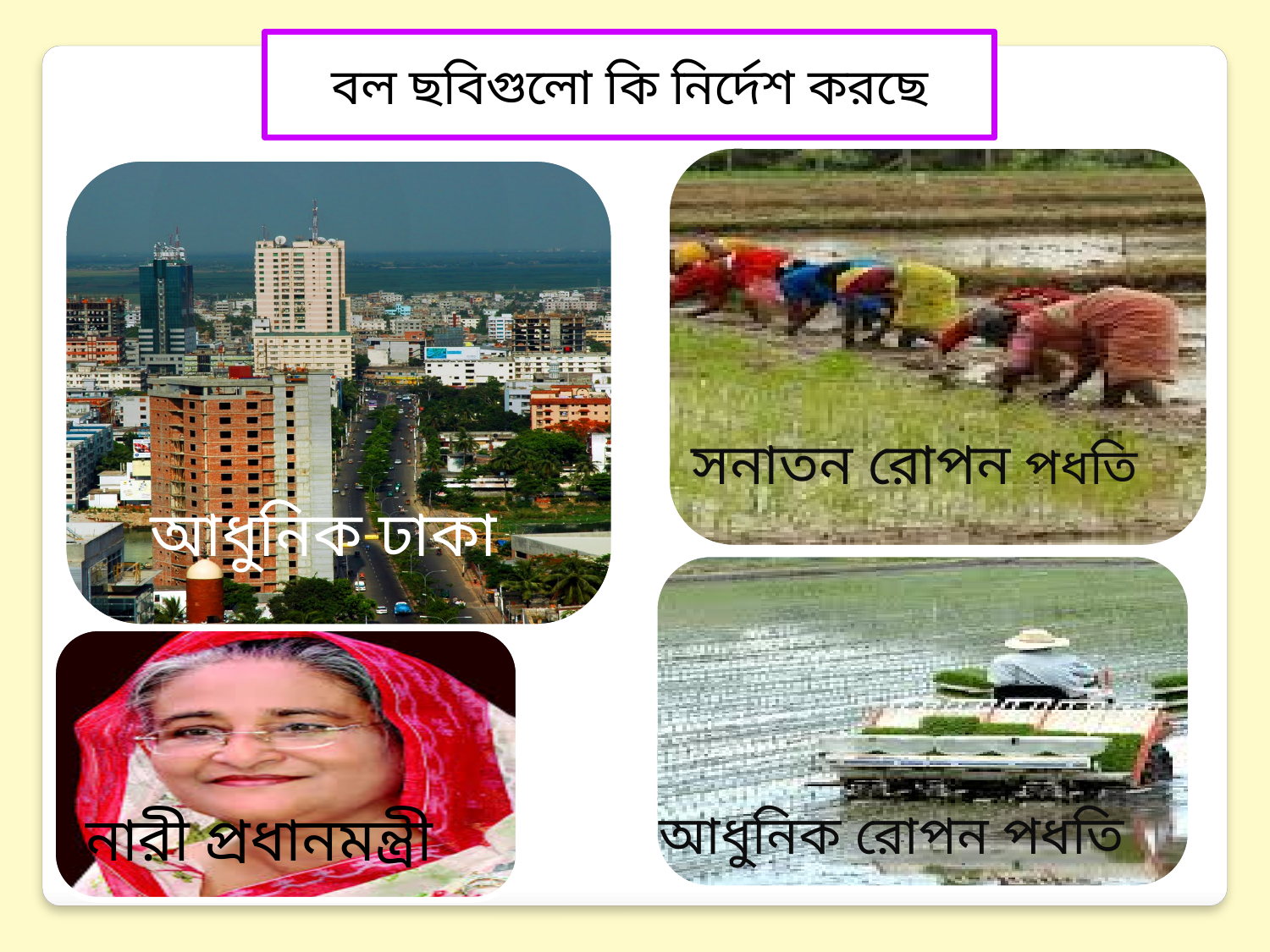

বল ছবিগুলো কি নির্দেশ করছে
  সনাতন রোপন পধতি
আধুনিক ঢাকা
আধুনিক রোপন পধতি
নারী প্রধানমন্ত্রী